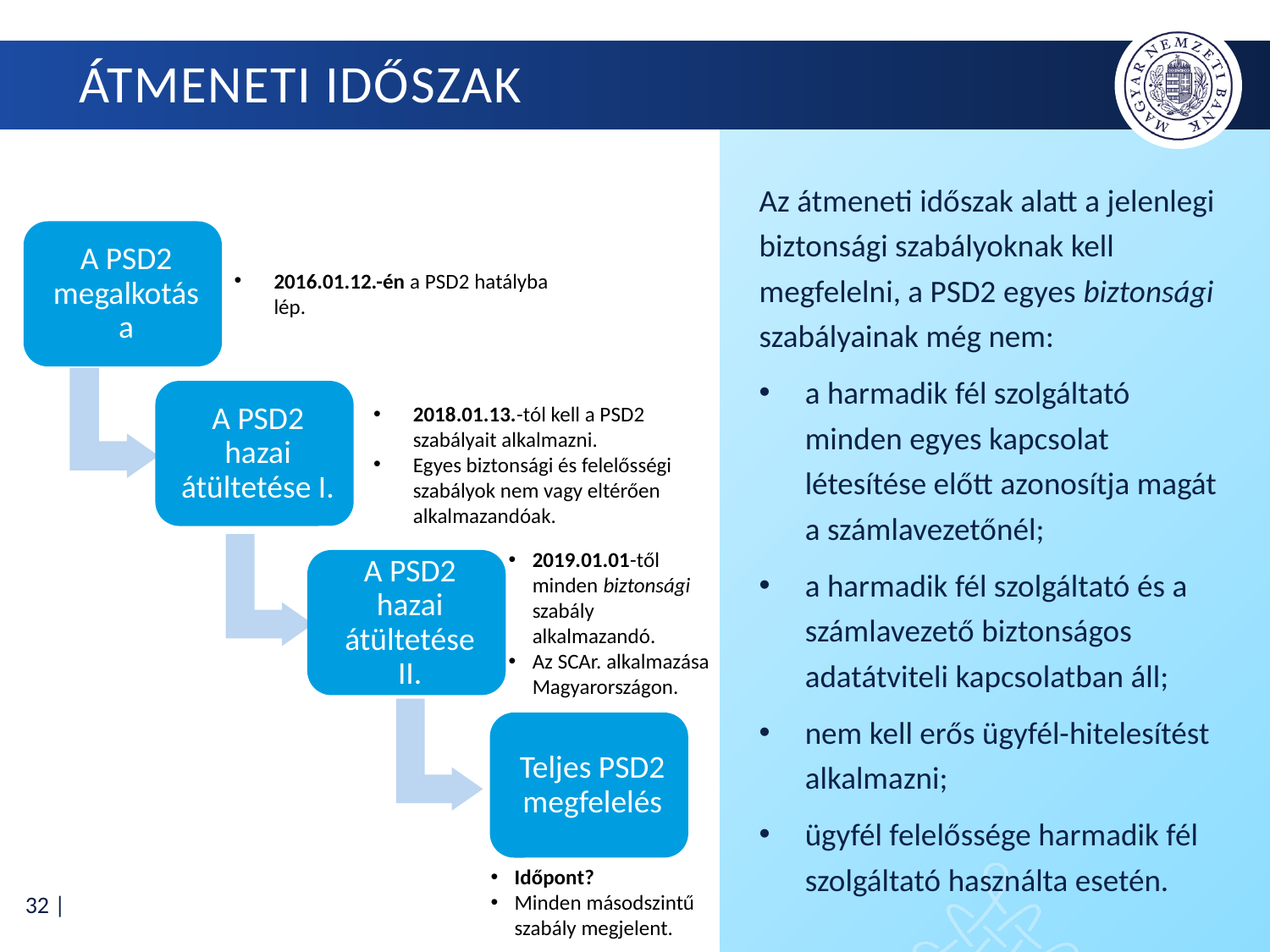

# Átmeneti időszak
A PSD2 megalkotása
A PSD2 hazai átültetése I.
A PSD2 hazai átültetése II.
Teljes PSD2 megfelelés
Az átmeneti időszak alatt a jelenlegi biztonsági szabályoknak kell megfelelni, a PSD2 egyes biztonsági szabályainak még nem:
a harmadik fél szolgáltató  minden egyes kapcsolat létesítése előtt azonosítja magát a számlavezetőnél;
a harmadik fél szolgáltató és a számlavezető biztonságos adatátviteli kapcsolatban áll;
nem kell erős ügyfél-hitelesítést alkalmazni;
ügyfél felelőssége harmadik fél szolgáltató használta esetén.

2016.01.12.-én a PSD2 hatályba lép.
2018.01.13.-tól kell a PSD2 szabályait alkalmazni.
Egyes biztonsági és felelősségi szabályok nem vagy eltérően alkalmazandóak.

2019.01.01-től minden biztonsági szabály alkalmazandó.
Az SCAr. alkalmazása Magyarországon.
Időpont?
Minden másodszintű szabály megjelent.